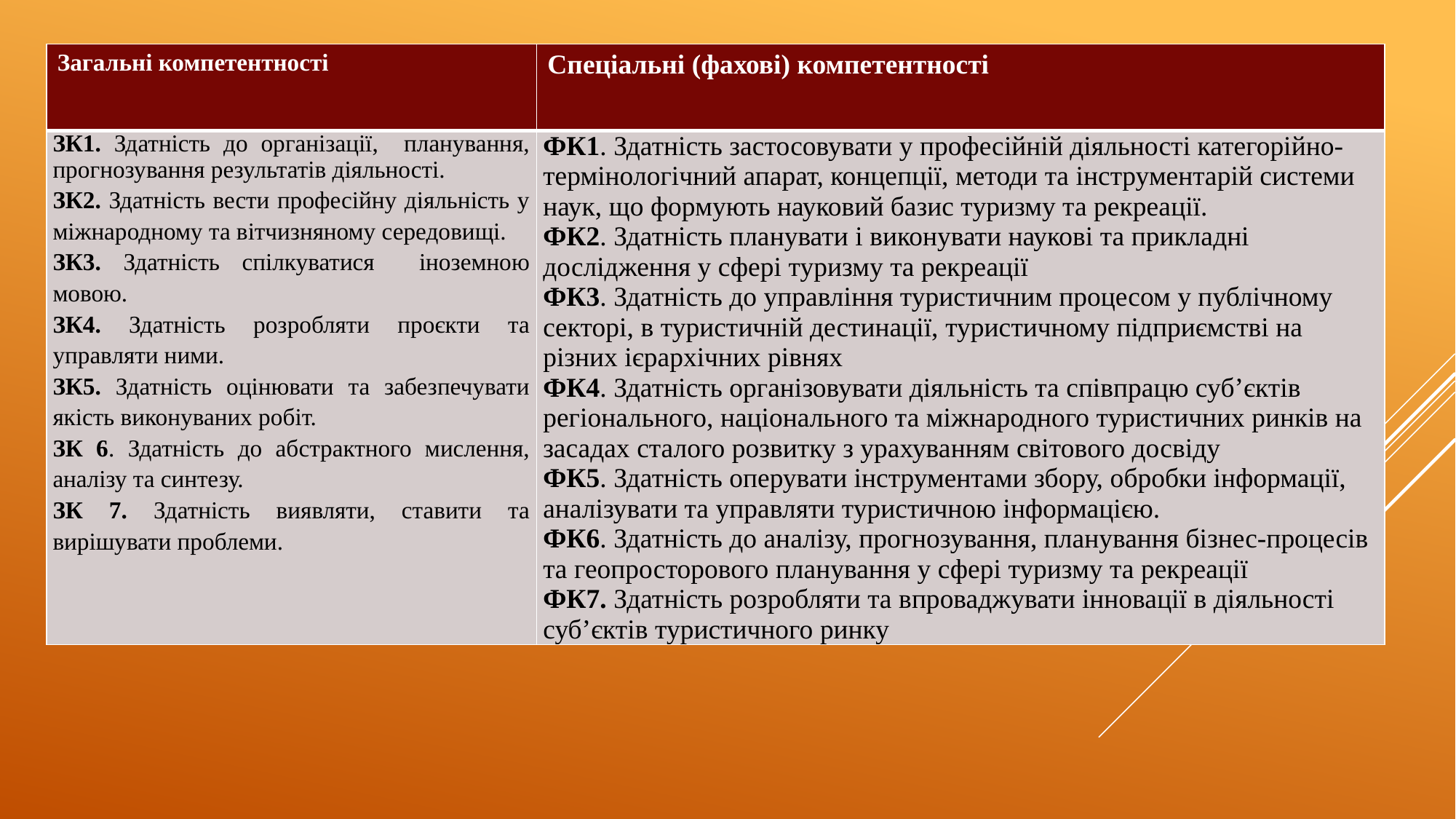

| Загальні компетентності | Спеціальні (фахові) компетентності |
| --- | --- |
| ЗК1. Здатність до організації, планування, прогнозування результатів діяльності. ЗК2. Здатність вести професійну діяльність у міжнародному та вітчизняному середовищі. ЗК3. Здатність спілкуватися іноземною мовою. ЗК4. Здатність розробляти проєкти та управляти ними. ЗК5. Здатність оцінювати та забезпечувати якість виконуваних робіт. ЗК 6. Здатність до абстрактного мислення, аналізу та синтезу. ЗК 7. Здатність виявляти, ставити та вирішувати проблеми. | ФК1. Здатність застосовувати у професійній діяльності категорійно-термінологічний апарат, концепції, методи та інструментарій системи наук, що формують науковий базис туризму та рекреації. ФК2. Здатність планувати і виконувати наукові та прикладні дослідження у сфері туризму та рекреації ФК3. Здатність до управління туристичним процесом у публічному секторі, в туристичній дестинації, туристичному підприємстві на різних ієрархічних рівнях ФК4. Здатність організовувати діяльність та співпрацю суб’єктів регіонального, національного та міжнародного туристичних ринків на засадах сталого розвитку з урахуванням світового досвіду ФК5. Здатність оперувати інструментами збору, обробки інформації, аналізувати та управляти туристичною інформацією. ФК6. Здатність до аналізу, прогнозування, планування бізнес-процесів та геопросторового планування у сфері туризму та рекреації ФК7. Здатність розробляти та впроваджувати інновації в діяльності суб’єктів туристичного ринку |